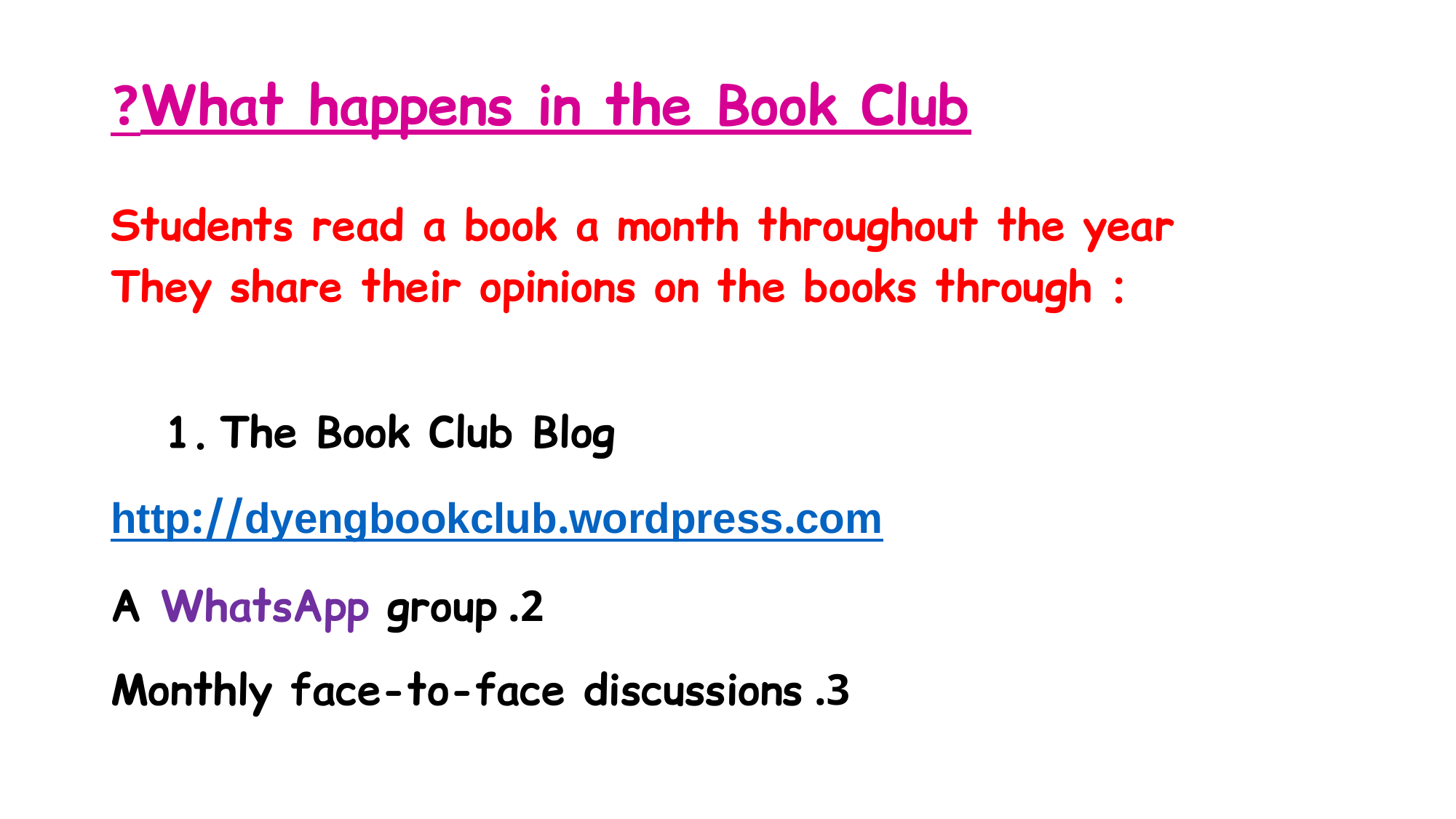

# What happens in the Book Club?
Students read a book a month throughout the year
They share their opinions on the books through :

The Book Club Blog
    http://dyengbookclub.wordpress.com
2. A WhatsApp group
3. Monthly face-to-face discussions